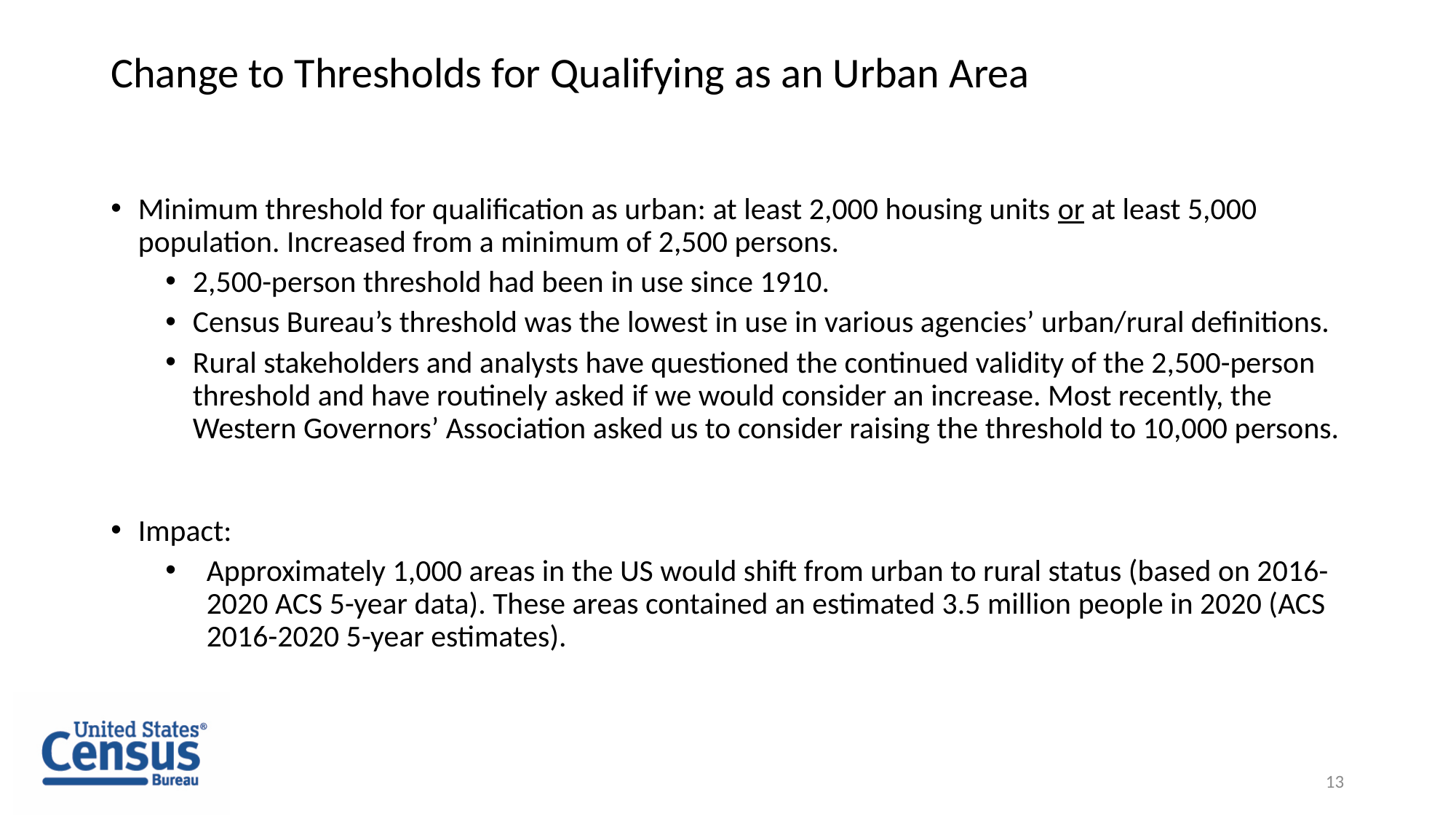

# Change to Thresholds for Qualifying as an Urban Area
Minimum threshold for qualification as urban: at least 2,000 housing units or at least 5,000 population. Increased from a minimum of 2,500 persons.
2,500-person threshold had been in use since 1910.
Census Bureau’s threshold was the lowest in use in various agencies’ urban/rural definitions.
Rural stakeholders and analysts have questioned the continued validity of the 2,500-person threshold and have routinely asked if we would consider an increase. Most recently, the Western Governors’ Association asked us to consider raising the threshold to 10,000 persons.

Impact:
Approximately 1,000 areas in the US would shift from urban to rural status (based on 2016-2020 ACS 5-year data). These areas contained an estimated 3.5 million people in 2020 (ACS 2016-2020 5-year estimates).
13